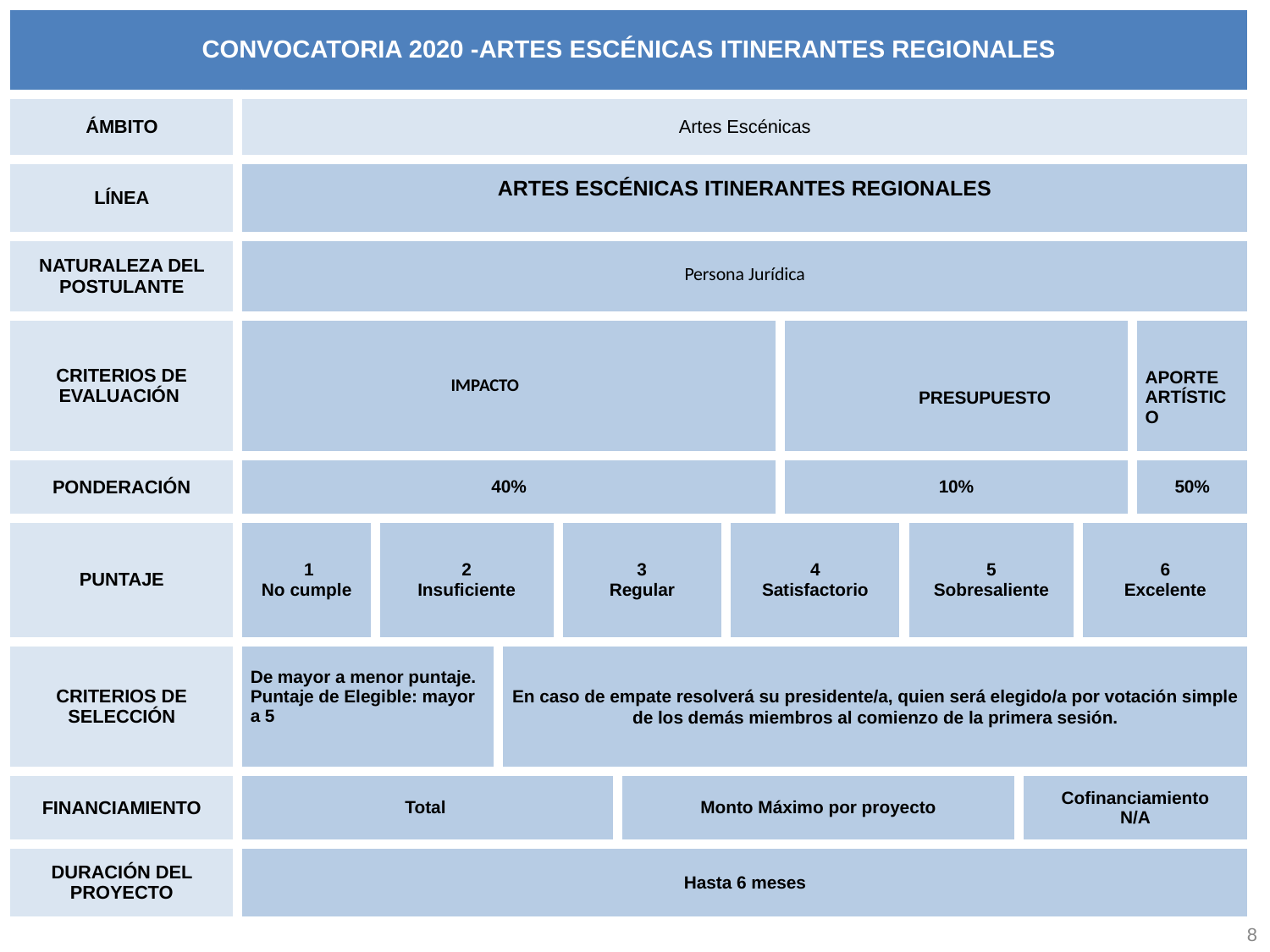

| CONVOCATORIA 2020 -ARTES ESCÉNICAS ITINERANTES REGIONALES |  |  |  |  |  |  |  |  |  |  |  |
| --- | --- | --- | --- | --- | --- | --- | --- | --- | --- | --- | --- |
| ÁMBITO | Artes Escénicas |  |  |  |  |  |  |  |  |  |  |
| LÍNEA | ARTES ESCÉNICAS ITINERANTES REGIONALES |  |  |  |  |  |  |  |  |  |  |
| NATURALEZA DEL POSTULANTE | Persona Jurídica |  |  |  |  |  |  |  |  |  |  |
| CRITERIOS DE EVALUACIÓN | IMPACTO |  |  |  |  |  | PRESUPUESTO |  |  |  | APORTE ARTÍSTICO |
| PONDERACIÓN | 40% |  |  |  |  |  | 10% |  |  |  | 50% |
| PUNTAJE | 1 No cumple | 2 Insuficiente |  | 3 Regular |  | 4 Satisfactorio |  | 5 Sobresaliente |  | 6 Excelente |  |
| CRITERIOS DE SELECCIÓN | De mayor a menor puntaje. Puntaje de Elegible: mayor a 5 |  | En caso de empate resolverá su presidente/a, quien será elegido/a por votación simple de los demás miembros al comienzo de la primera sesión. |  |  |  |  |  |  |  |  |
| FINANCIAMIENTO | Total |  |  |  | Monto Máximo por proyecto |  |  |  | Cofinanciamiento N/A |  |  |
| DURACIÓN DEL PROYECTO | Hasta 6 meses |  |  |  |  |  |  |  |  |  |  |
8